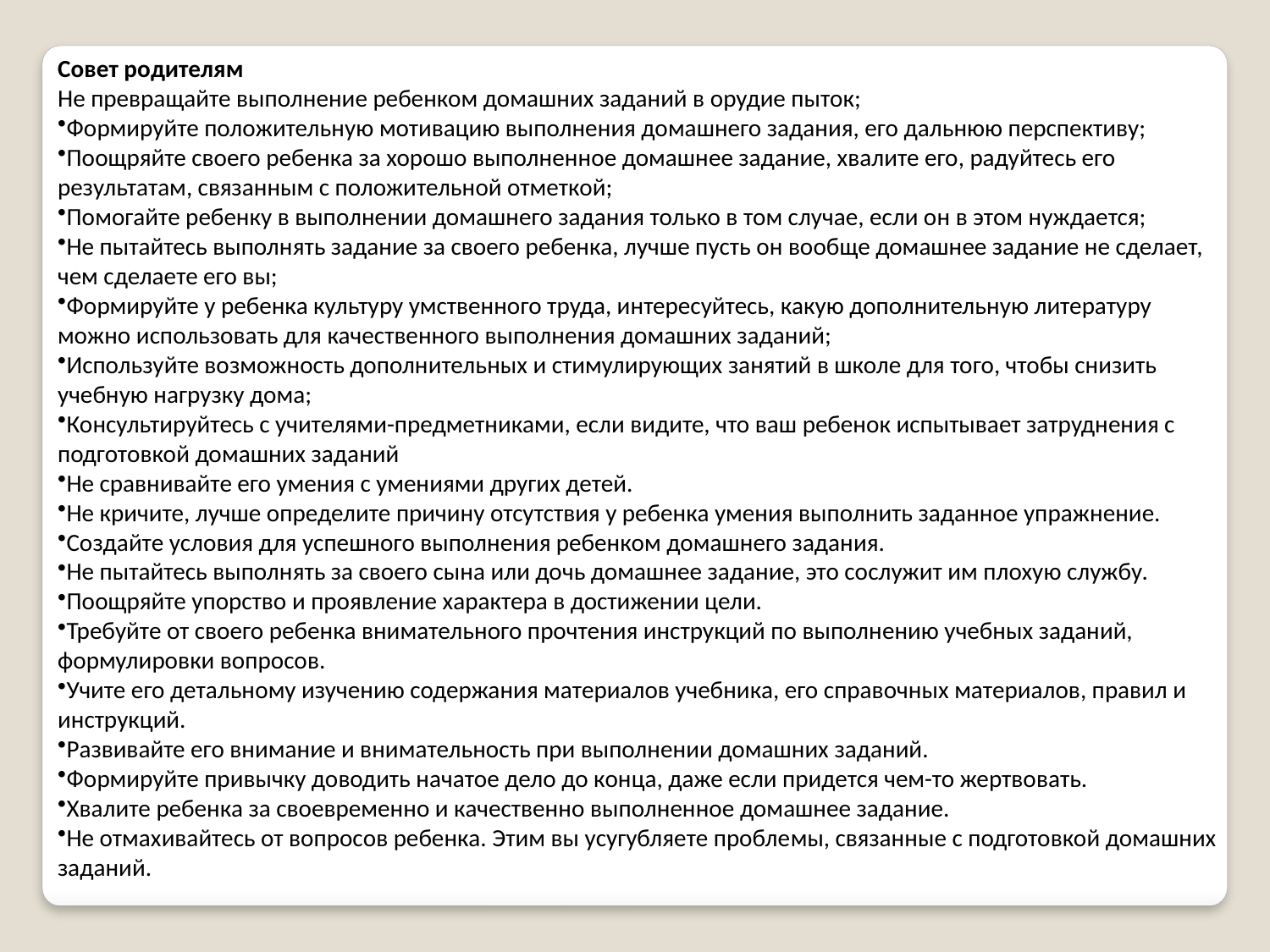

Совет родителям
Не превращайте выполнение ребенком домашних заданий в орудие пыток;
Формируйте положительную мотивацию выполнения домашнего задания, его дальнюю перспективу;
Поощряйте своего ребенка за хорошо выполненное домашнее задание, хвалите его, радуйтесь его результатам, связанным с положительной отметкой;
Помогайте ребенку в выполнении домашнего задания только в том случае, если он в этом нуждается;
Не пытайтесь выполнять задание за своего ребенка, лучше пусть он вообще домашнее задание не сделает, чем сделаете его вы;
Формируйте у ребенка культуру умственного труда, интересуйтесь, какую дополнительную литературу можно использовать для качественного выполнения домашних заданий;
Используйте возможность дополнительных и стимулирующих занятий в школе для того, чтобы снизить учебную нагрузку дома;
Консультируйтесь с учителями-предметниками, если видите, что ваш ребенок испытывает затруднения с подготовкой домашних заданий
Не сравнивайте его умения с умениями других детей.
Не кричите, лучше определите причину отсутствия у ребенка умения выполнить заданное упражнение.
Создайте условия для успешного выполнения ребенком домашнего задания.
Не пытайтесь выполнять за своего сына или дочь домашнее задание, это сослужит им плохую службу.
Поощряйте упорство и проявление характера в достижении цели.
Требуйте от своего ребенка внимательного прочтения инструкций по выполнению учебных заданий, формулировки вопросов.
Учите его детальному изучению содержания материалов учебника, его справочных материалов, правил и инструкций.
Развивайте его внимание и внимательность при выполнении домашних заданий.
Формируйте привычку доводить начатое дело до конца, даже если придется чем-то жертвовать.
Хвалите ребенка за своевременно и качественно выполненное домашнее задание.
Не отмахивайтесь от вопросов ребенка. Этим вы усугубляете пробле­мы, связанные с подготовкой домашних заданий.